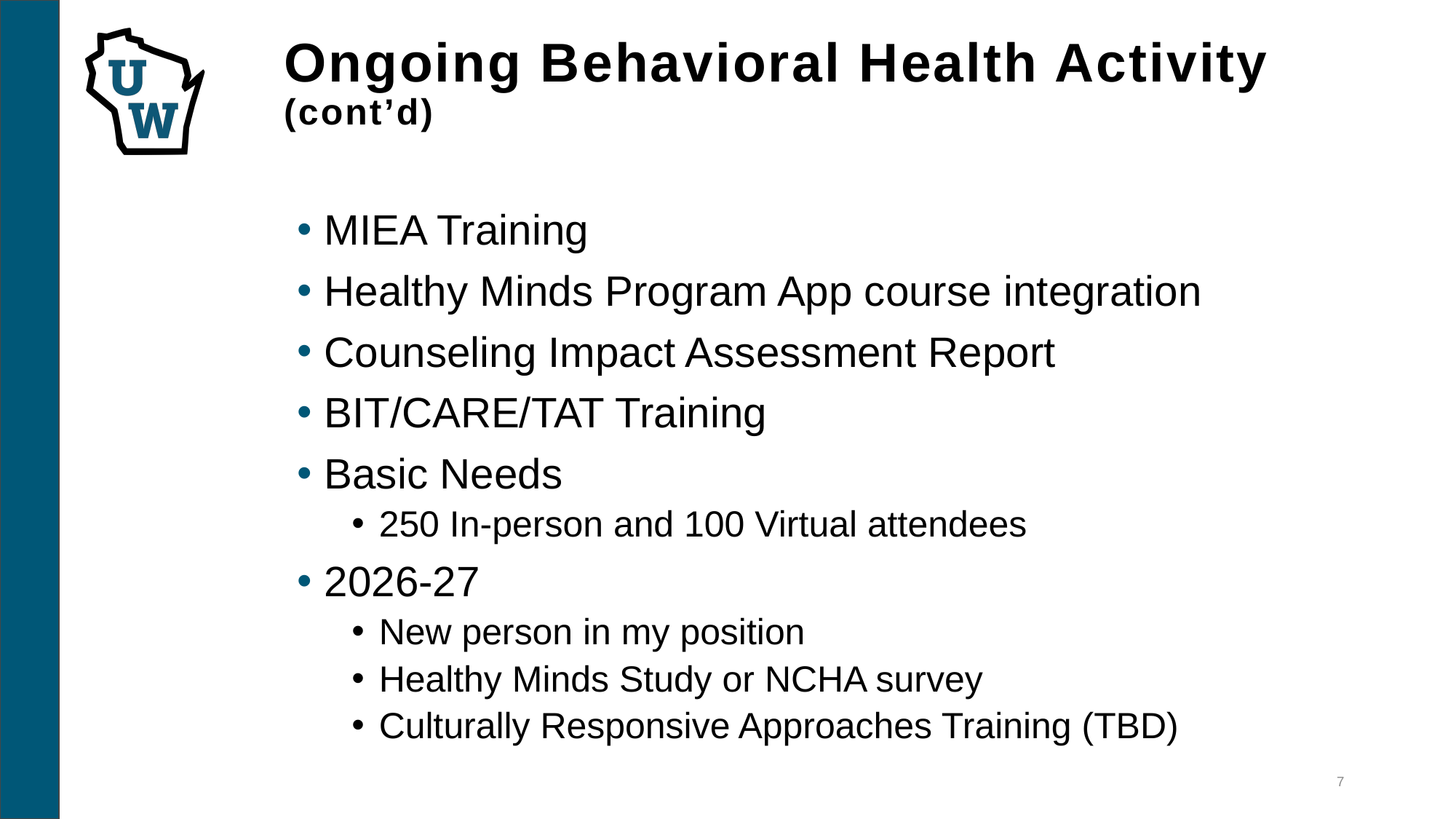

# Ongoing Behavioral Health Activity (cont’d)
MIEA Training
Healthy Minds Program App course integration
Counseling Impact Assessment Report
BIT/CARE/TAT Training
Basic Needs
250 In-person and 100 Virtual attendees
2026-27
New person in my position
Healthy Minds Study or NCHA survey
Culturally Responsive Approaches Training (TBD)

7